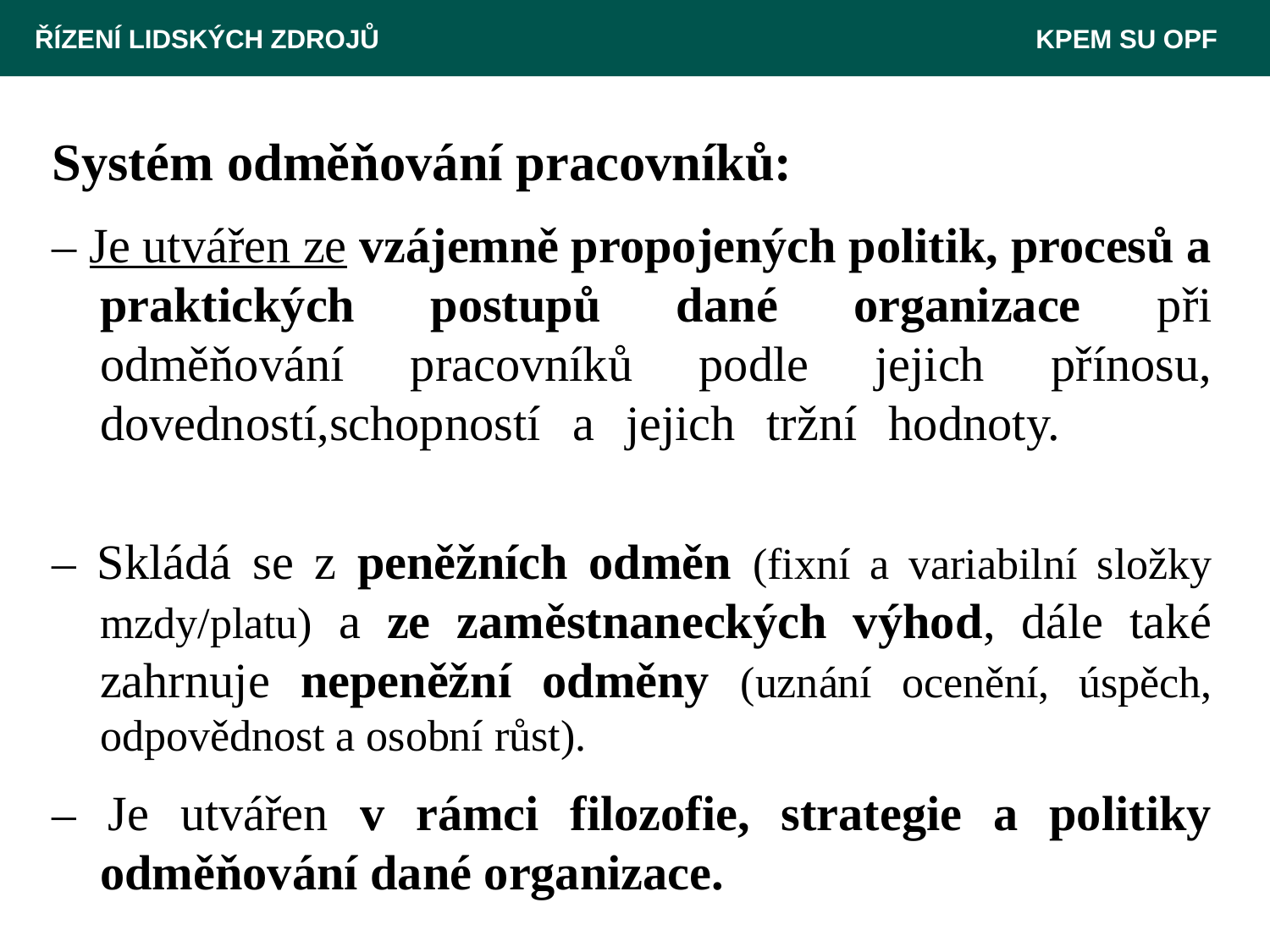

ŘÍZENÍ LIDSKÝCH ZDROJŮ 						 KPEM SU OPF
Systém odměňování pracovníků:
– Je utvářen ze vzájemně propojených politik, procesů a praktických postupů dané organizace při odměňování pracovníků podle jejich přínosu, dovedností,schopností a jejich tržní hodnoty.
– Skládá se z peněžních odměn (fixní a variabilní složky mzdy/platu) a ze zaměstnaneckých výhod, dále také zahrnuje nepeněžní odměny (uznání ocenění, úspěch, odpovědnost a osobní růst).
– Je utvářen v rámci filozofie, strategie a politiky odměňování dané organizace.